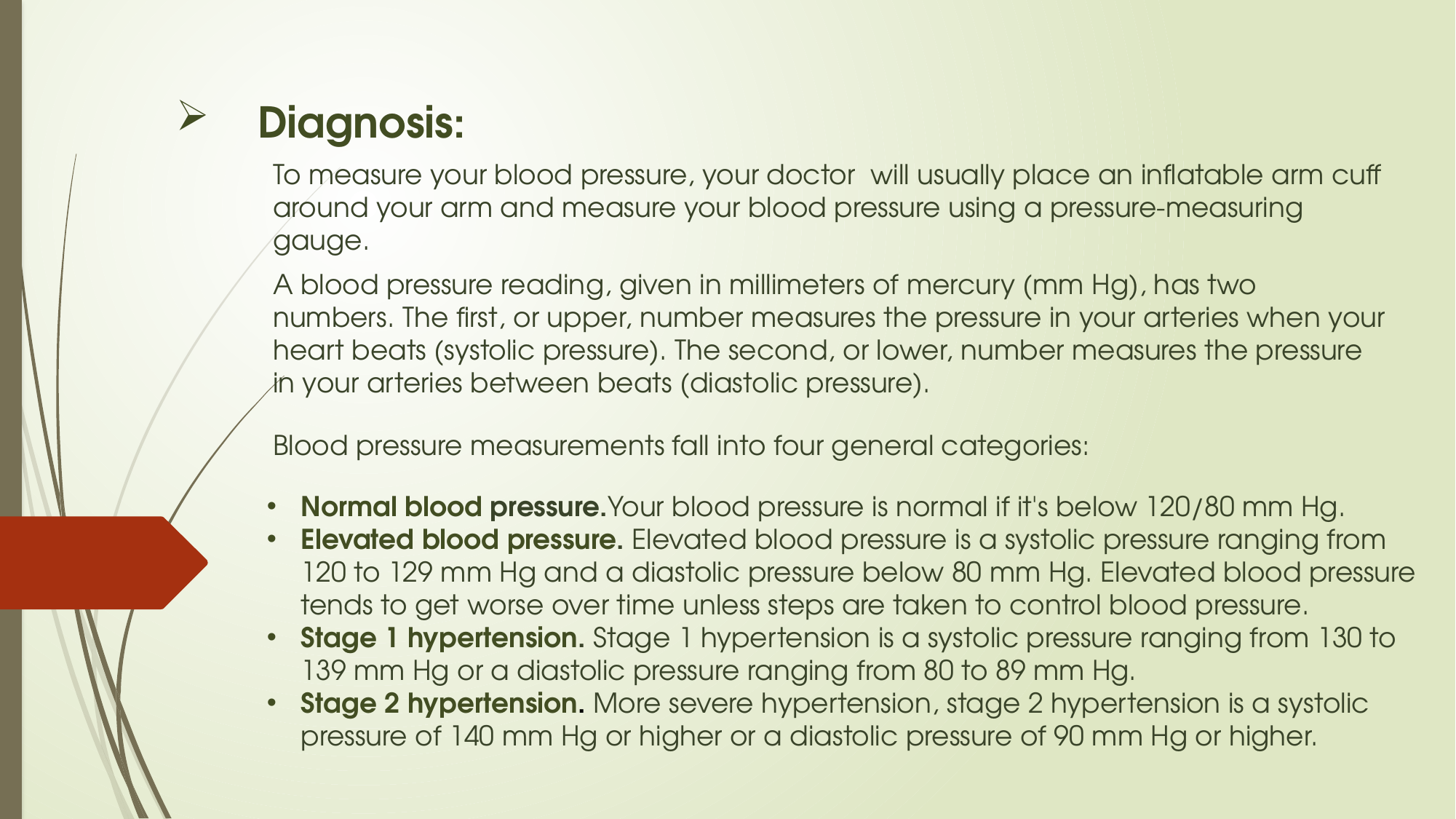

# Diagnosis:
To measure your blood pressure, your doctor  will usually place an inflatable arm cuff around your arm and measure your blood pressure using a pressure-measuring gauge.
A blood pressure reading, given in millimeters of mercury (mm Hg), has two numbers. The first, or upper, number measures the pressure in your arteries when your heart beats (systolic pressure). The second, or lower, number measures the pressure in your arteries between beats (diastolic pressure).
Blood pressure measurements fall into four general categories:
Normal blood pressure.Your blood pressure is normal if it's below 120/80 mm Hg.
Elevated blood pressure. Elevated blood pressure is a systolic pressure ranging from 120 to 129 mm Hg and a diastolic pressure below 80 mm Hg. Elevated blood pressure tends to get worse over time unless steps are taken to control blood pressure.
Stage 1 hypertension. Stage 1 hypertension is a systolic pressure ranging from 130 to 139 mm Hg or a diastolic pressure ranging from 80 to 89 mm Hg.
Stage 2 hypertension. More severe hypertension, stage 2 hypertension is a systolic pressure of 140 mm Hg or higher or a diastolic pressure of 90 mm Hg or higher.